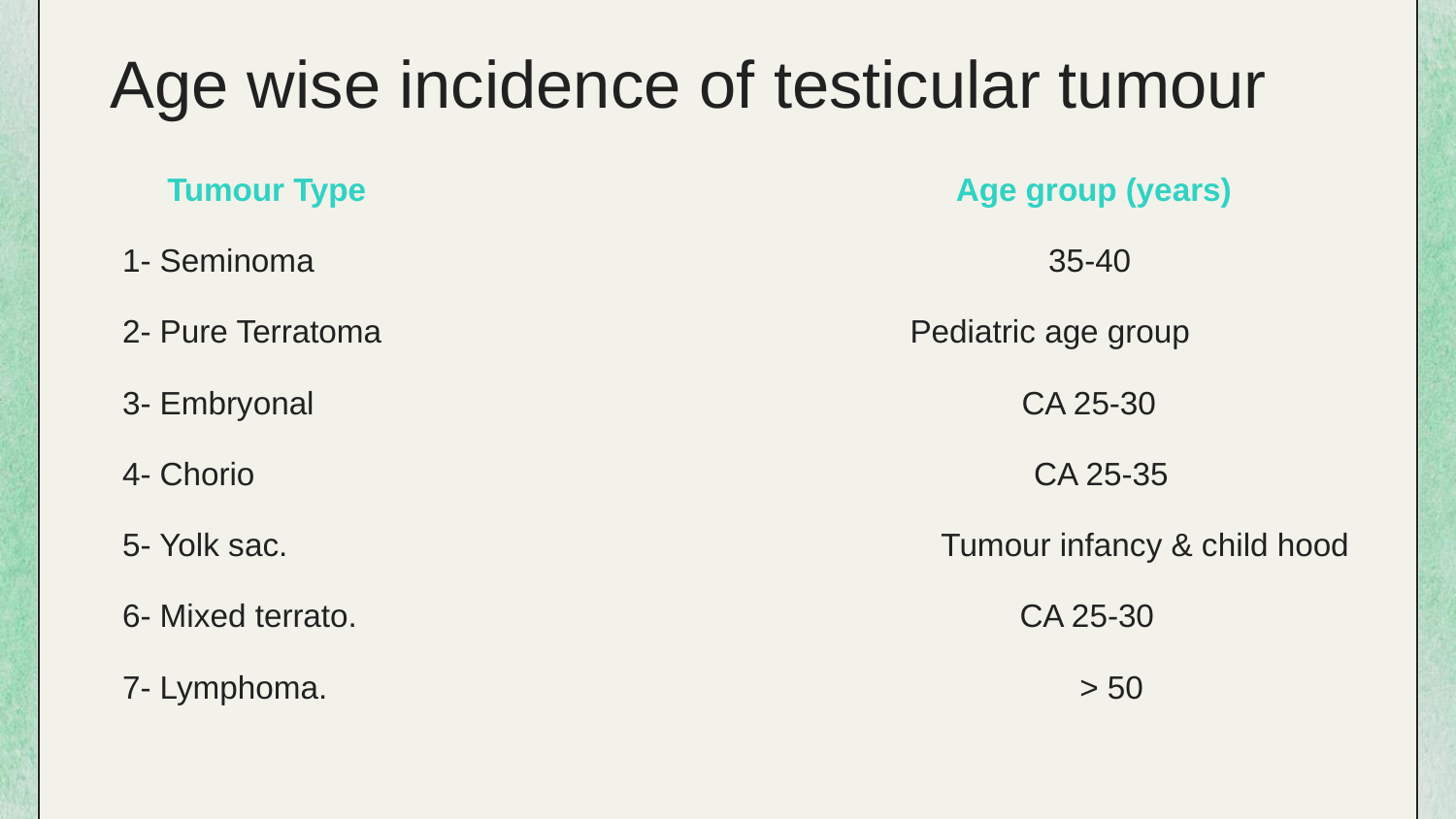

# Age wise incidence of testicular tumour
     Tumour Type                                                                  Age group (years)
1- Seminoma                                                                                  35-40
2- Pure Terratoma                                                           Pediatric age group
3- Embryonal                                                                               CA 25-30
4- Chorio                                                                                       CA 25-35
5- Yolk sac.                                                                         Tumour infancy & child hood
6- Mixed terrato.                                                                          CA 25-30
7- Lymphoma.                                                                                    > 50